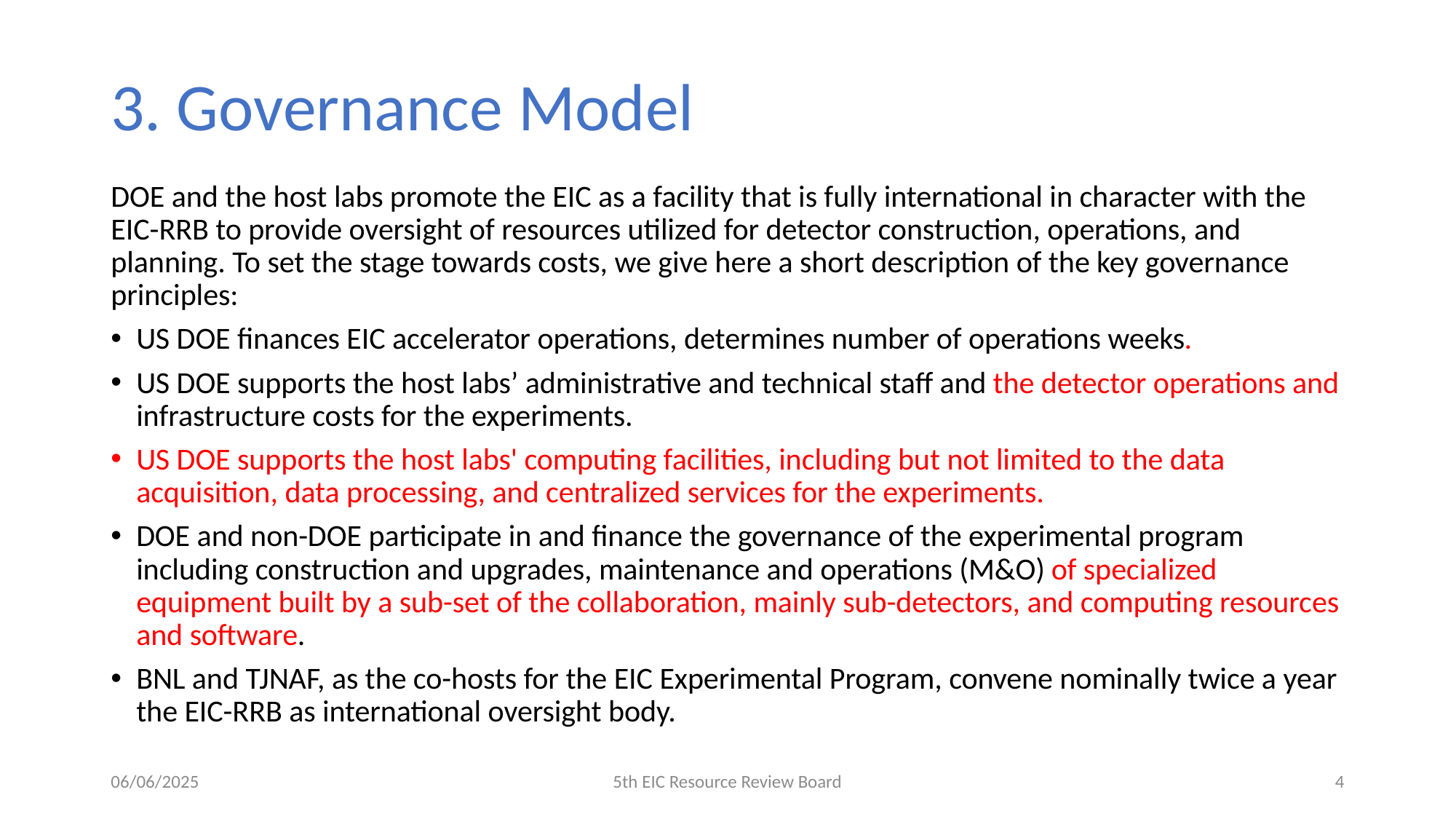

# 3. Governance Model
DOE and the host labs promote the EIC as a facility that is fully international in character with the EIC-RRB to provide oversight of resources utilized for detector construction, operations, and planning. To set the stage towards costs, we give here a short description of the key governance principles:
US DOE finances EIC accelerator operations, determines number of operations weeks.
US DOE supports the host labs’ administrative and technical staff and the detector operations and infrastructure costs for the experiments.
US DOE supports the host labs' computing facilities, including but not limited to the data acquisition, data processing, and centralized services for the experiments.
DOE and non-DOE participate in and finance the governance of the experimental program including construction and upgrades, maintenance and operations (M&O) of specialized equipment built by a sub-set of the collaboration, mainly sub-detectors, and computing resources and software.
BNL and TJNAF, as the co-hosts for the EIC Experimental Program, convene nominally twice a year the EIC-RRB as international oversight body.
06/06/2025
5th EIC Resource Review Board
4